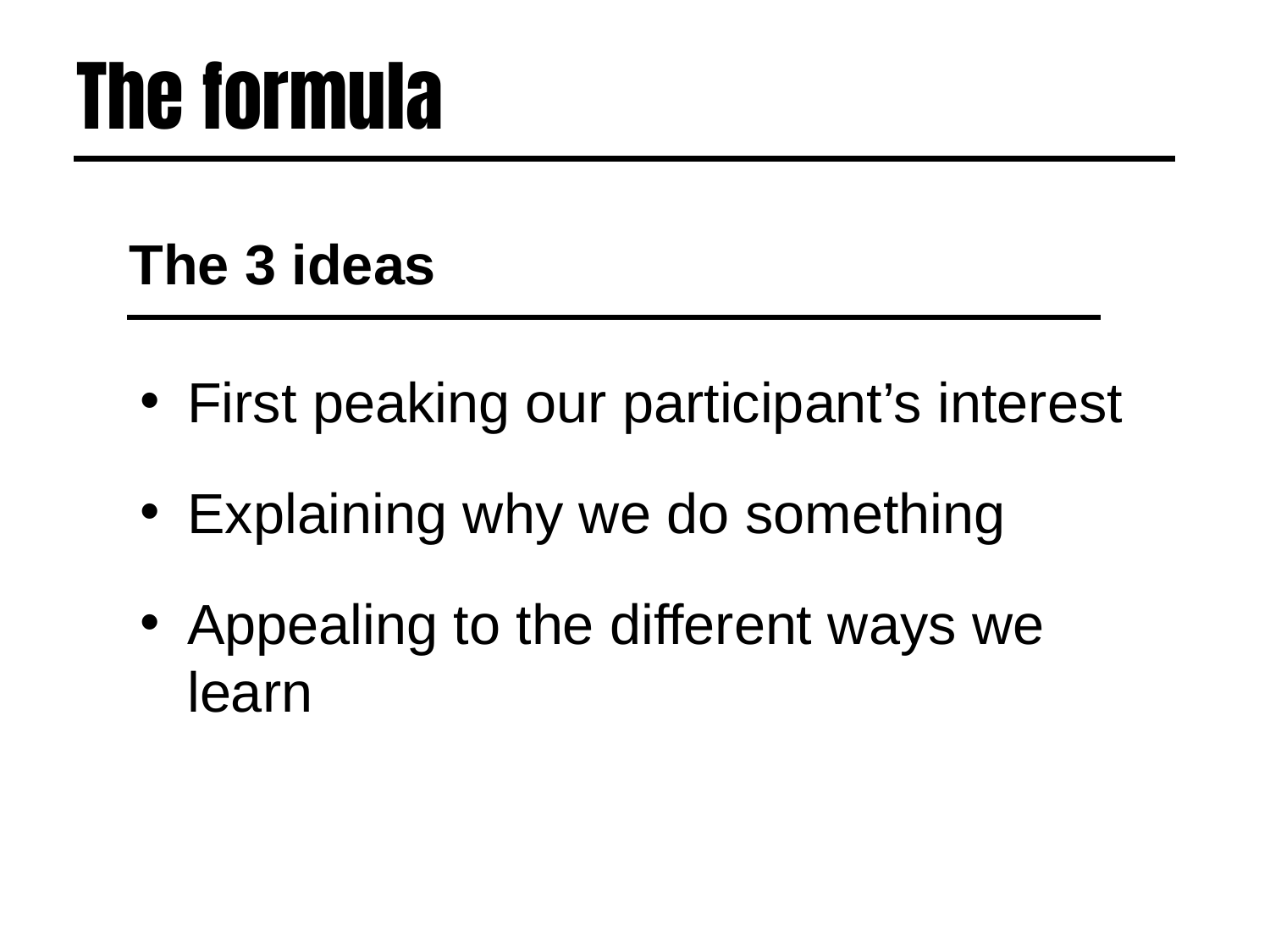

The formula
The 3 ideas

First peaking our participant’s interest
Explaining why we do something
Appealing to the different ways we learn